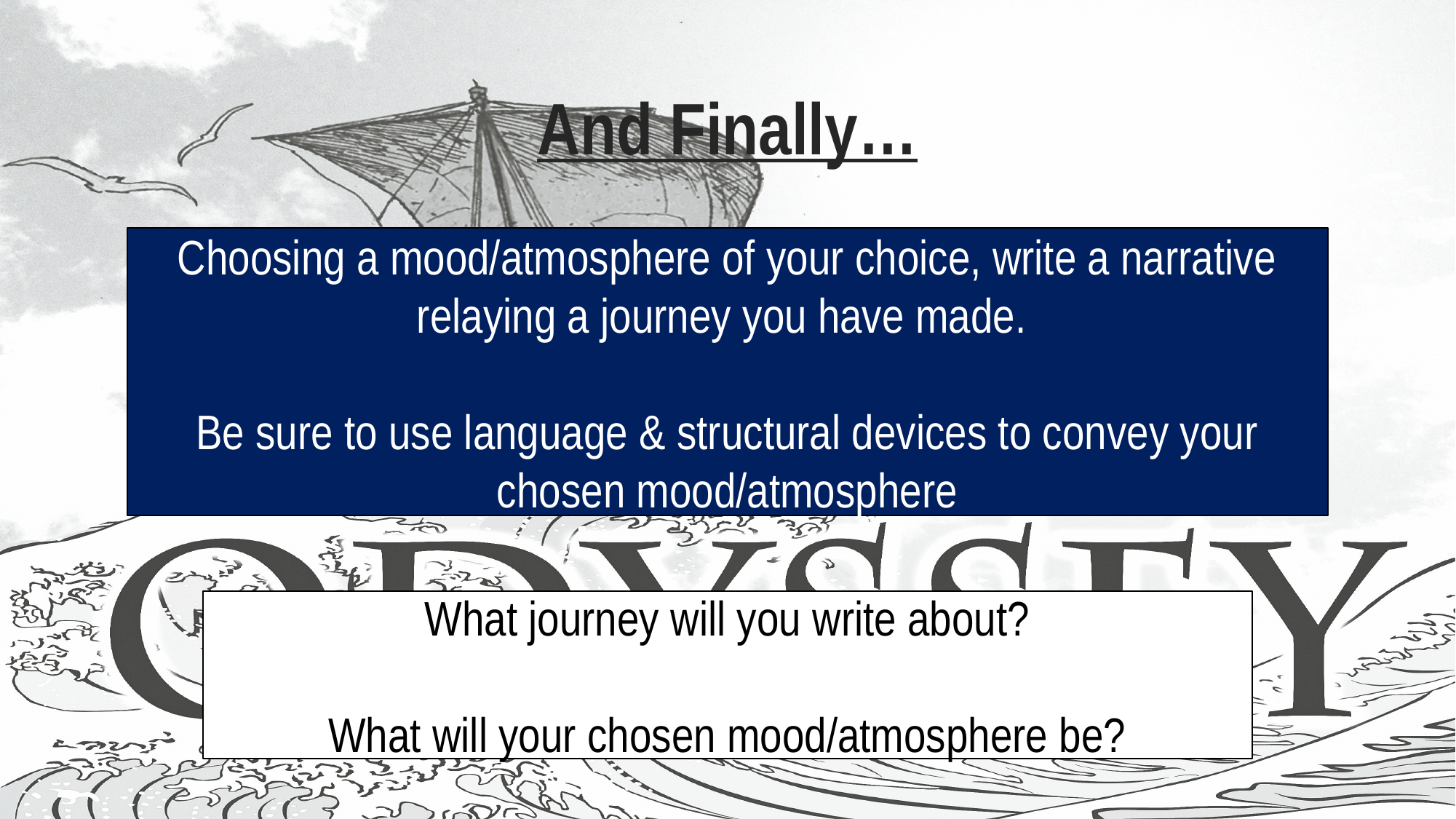

# And Finally…
Choosing a mood/atmosphere of your choice, write a narrative relaying a journey you have made.

Be sure to use language & structural devices to convey your chosen mood/atmosphere

What journey will you write about?

What will your chosen mood/atmosphere be?